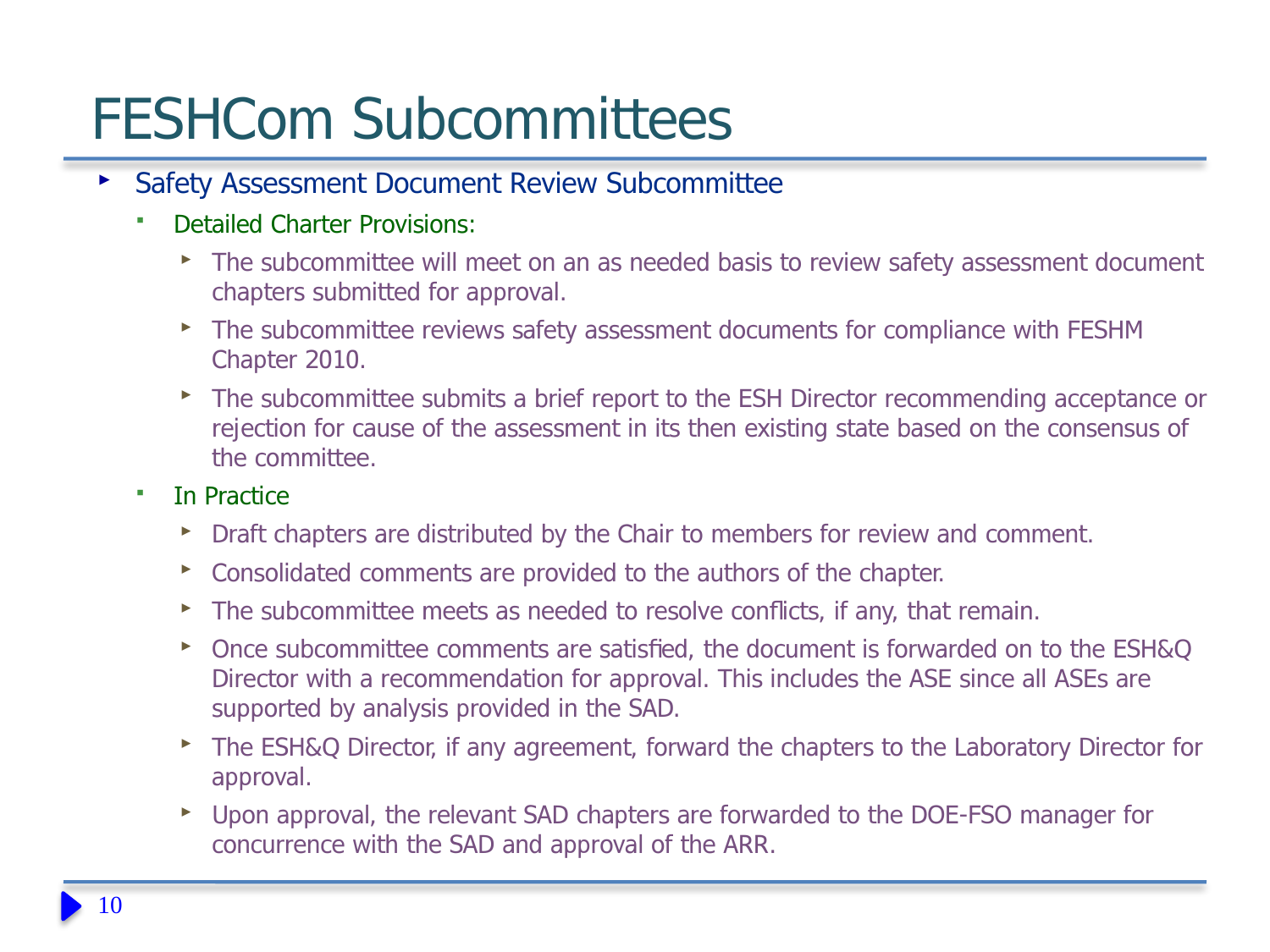

# FESHCom Subcommittees
Safety Assessment Document Review Subcommittee
Detailed Charter Provisions:
The subcommittee will meet on an as needed basis to review safety assessment document chapters submitted for approval.
The subcommittee reviews safety assessment documents for compliance with FESHM Chapter 2010.
The subcommittee submits a brief report to the ESH Director recommending acceptance or rejection for cause of the assessment in its then existing state based on the consensus of the committee.
In Practice
Draft chapters are distributed by the Chair to members for review and comment.
Consolidated comments are provided to the authors of the chapter.
The subcommittee meets as needed to resolve conflicts, if any, that remain.
Once subcommittee comments are satisfied, the document is forwarded on to the ESH&Q Director with a recommendation for approval. This includes the ASE since all ASEs are supported by analysis provided in the SAD.
The ESH&Q Director, if any agreement, forward the chapters to the Laboratory Director for approval.
Upon approval, the relevant SAD chapters are forwarded to the DOE-FSO manager for concurrence with the SAD and approval of the ARR.

10